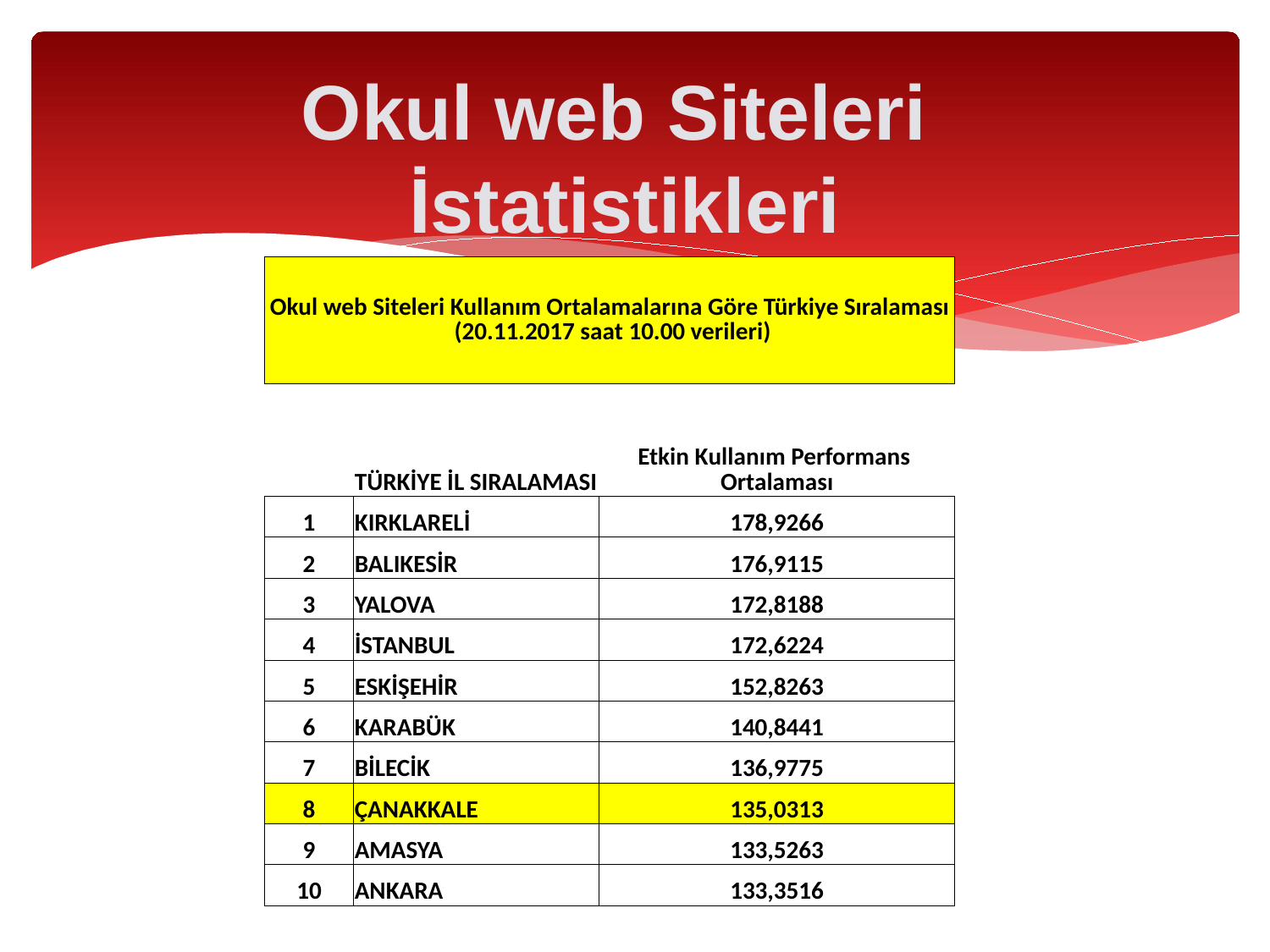

Okul web Siteleri
İstatistikleri
| Okul web Siteleri Kullanım Ortalamalarına Göre Türkiye Sıralaması (20.11.2017 saat 10.00 verileri) |  |  |
| --- | --- | --- |
|  | TÜRKİYE İL SIRALAMASI | Etkin Kullanım Performans Ortalaması |
| 1 | KIRKLARELİ | 178,9266 |
| 2 | BALIKESİR | 176,9115 |
| 3 | YALOVA | 172,8188 |
| 4 | İSTANBUL | 172,6224 |
| 5 | ESKİŞEHİR | 152,8263 |
| 6 | KARABÜK | 140,8441 |
| 7 | BİLECİK | 136,9775 |
| 8 | ÇANAKKALE | 135,0313 |
| 9 | AMASYA | 133,5263 |
| 10 | ANKARA | 133,3516 |